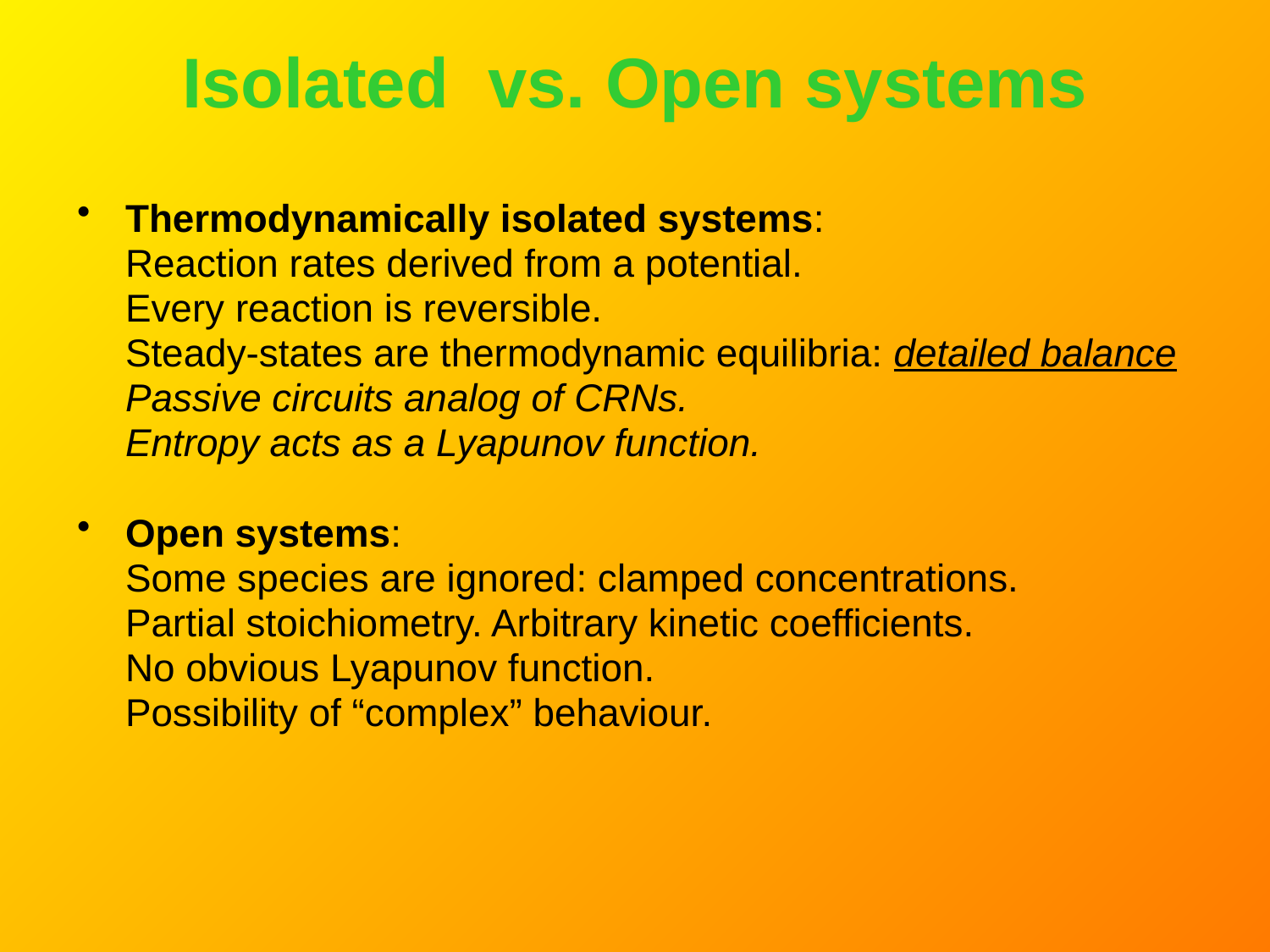

# Isolated  vs. Open systems
Thermodynamically isolated systems:
	Reaction rates derived from a potential.
	Every reaction is reversible.
	Steady-states are thermodynamic equilibria: detailed balance
    	Passive circuits analog of CRNs.
	Entropy acts as a Lyapunov function.

Open systems:
	Some species are ignored: clamped concentrations.
    	Partial stoichiometry. Arbitrary kinetic coefficients.
	No obvious Lyapunov function.
	Possibility of “complex” behaviour.